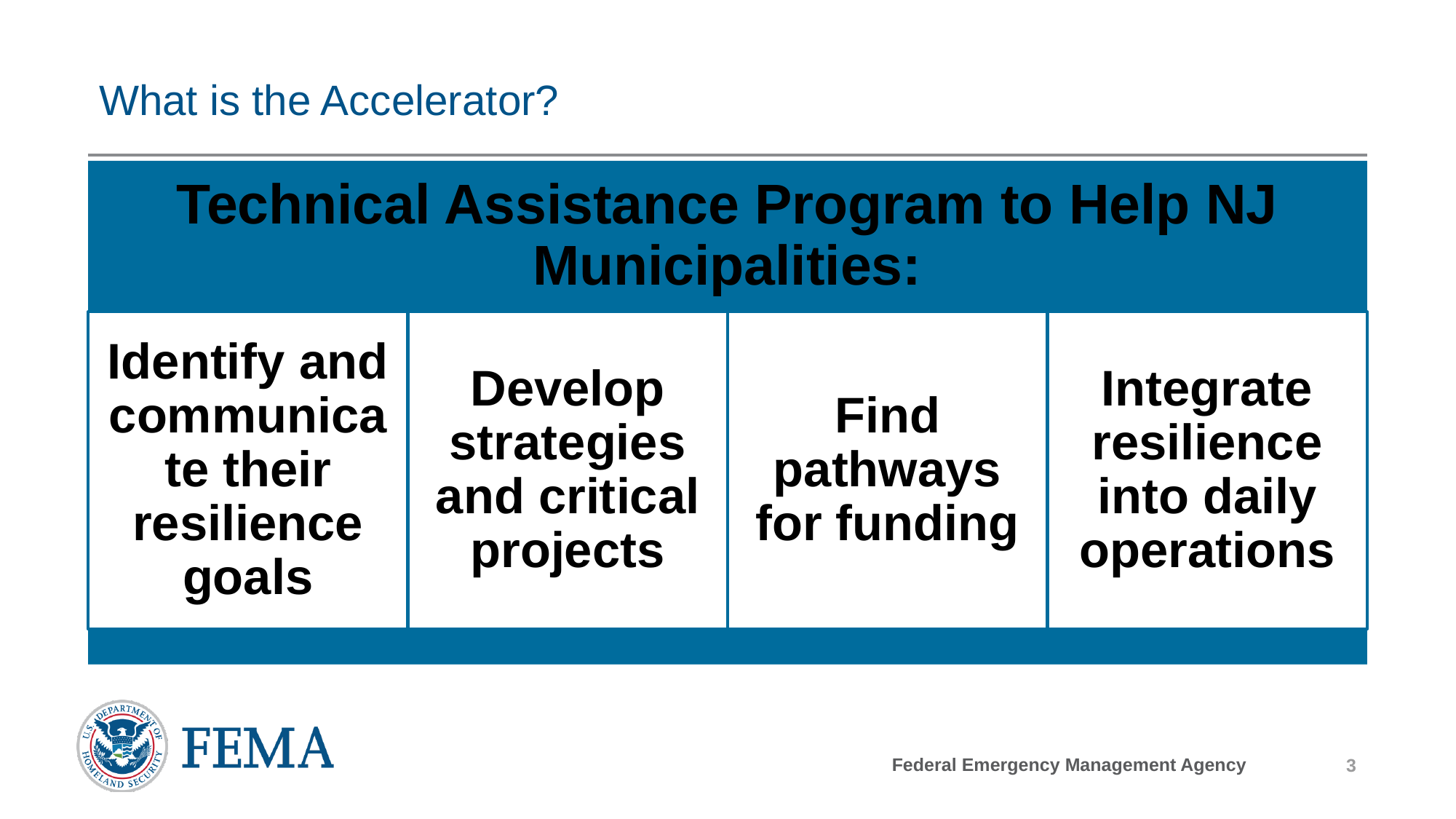

# What is the Accelerator?
Technical Assistance Program to Help NJ Municipalities:
Identify and communicate their resilience goals
Develop strategies and critical projects
Find pathways for funding
Integrate resilience into daily operations
3